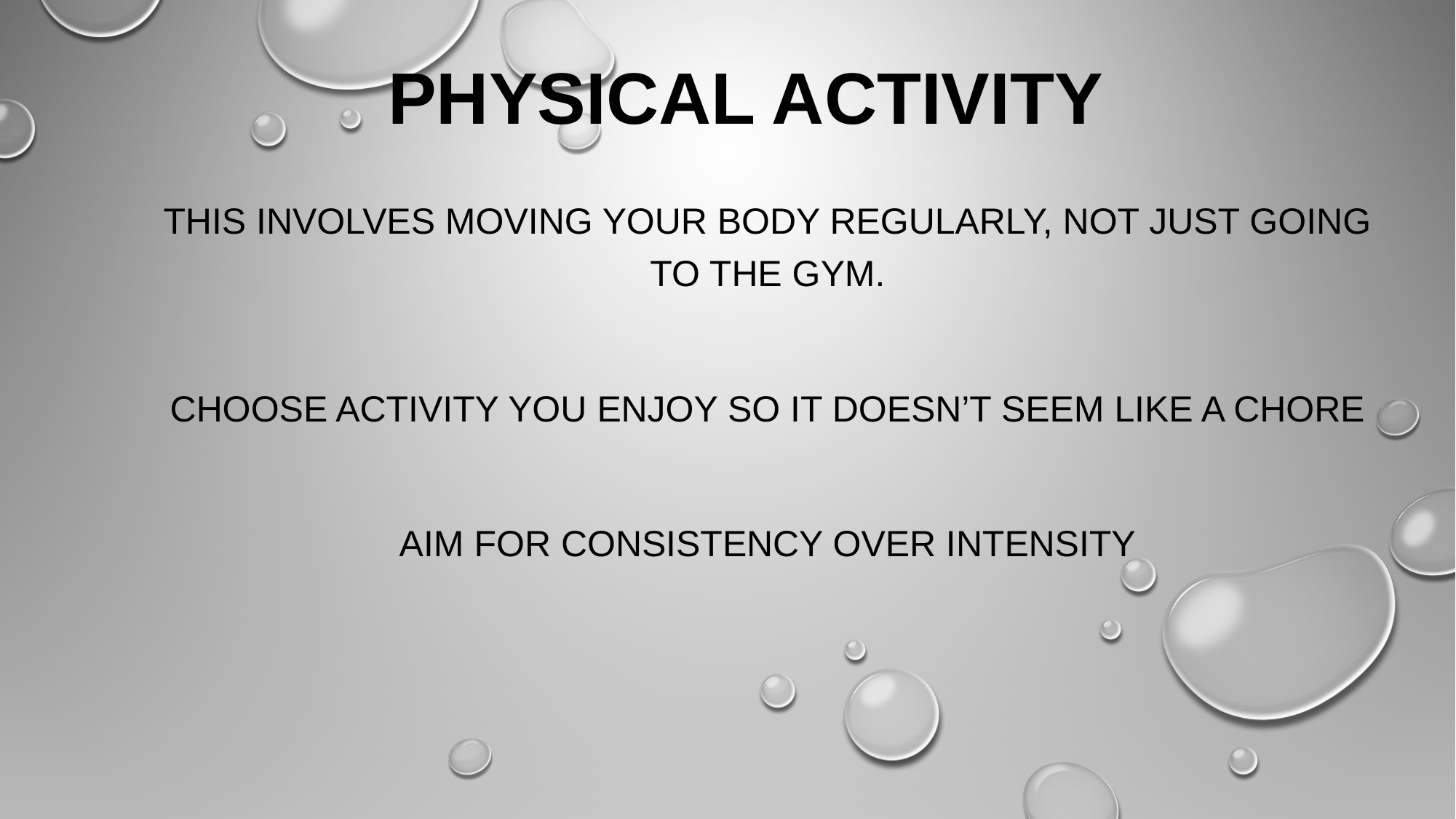

# PHYSICAL ACTIVITY
THIS INVOLVES MOVING YOUR BODY REGULARLY, NOT JUST GOING TO THE GYM.

CHOOSE ACTIVITY YOU ENJOY SO IT DOESN’T SEEM LIKE A CHORE

AIM FOR CONSISTENCY OVER INTENSITY